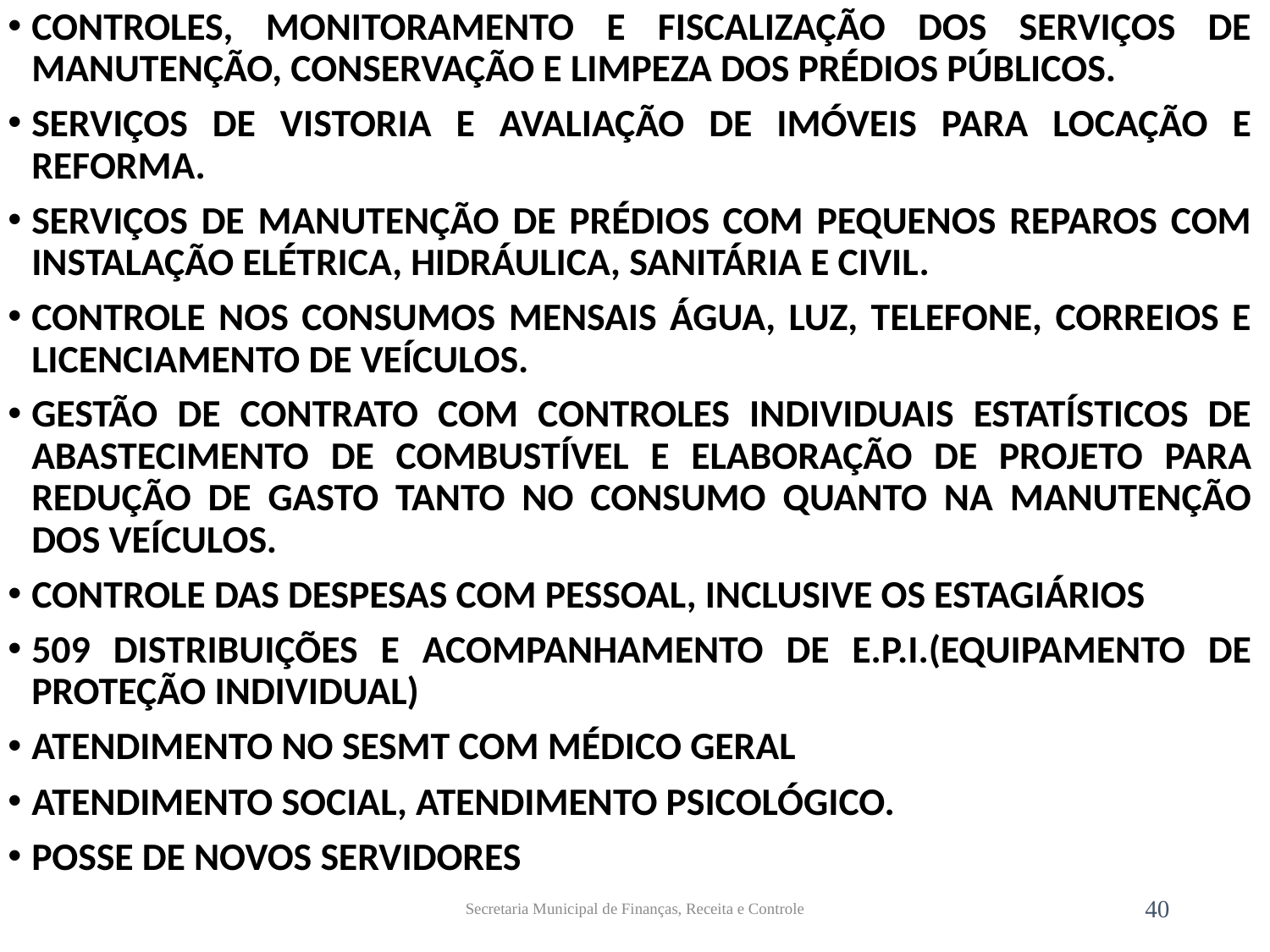

CONTROLES, MONITORAMENTO E FISCALIZAÇÃO DOS SERVIÇOS DE MANUTENÇÃO, CONSERVAÇÃO E LIMPEZA DOS PRÉDIOS PÚBLICOS.
SERVIÇOS DE VISTORIA E AVALIAÇÃO DE IMÓVEIS PARA LOCAÇÃO E REFORMA.
SERVIÇOS DE MANUTENÇÃO DE PRÉDIOS COM PEQUENOS REPAROS COM INSTALAÇÃO ELÉTRICA, HIDRÁULICA, SANITÁRIA E CIVIL.
CONTROLE NOS CONSUMOS MENSAIS ÁGUA, LUZ, TELEFONE, CORREIOS E LICENCIAMENTO DE VEÍCULOS.
GESTÃO DE CONTRATO COM CONTROLES INDIVIDUAIS ESTATÍSTICOS DE ABASTECIMENTO DE COMBUSTÍVEL E ELABORAÇÃO DE PROJETO PARA REDUÇÃO DE GASTO TANTO NO CONSUMO QUANTO NA MANUTENÇÃO DOS VEÍCULOS.
CONTROLE DAS DESPESAS COM PESSOAL, INCLUSIVE OS ESTAGIÁRIOS
509 DISTRIBUIÇÕES E ACOMPANHAMENTO DE E.P.I.(EQUIPAMENTO DE PROTEÇÃO INDIVIDUAL)
ATENDIMENTO NO SESMT COM MÉDICO GERAL
ATENDIMENTO SOCIAL, ATENDIMENTO PSICOLÓGICO.
POSSE DE NOVOS SERVIDORES

Secretaria Municipal de Finanças, Receita e Controle
40